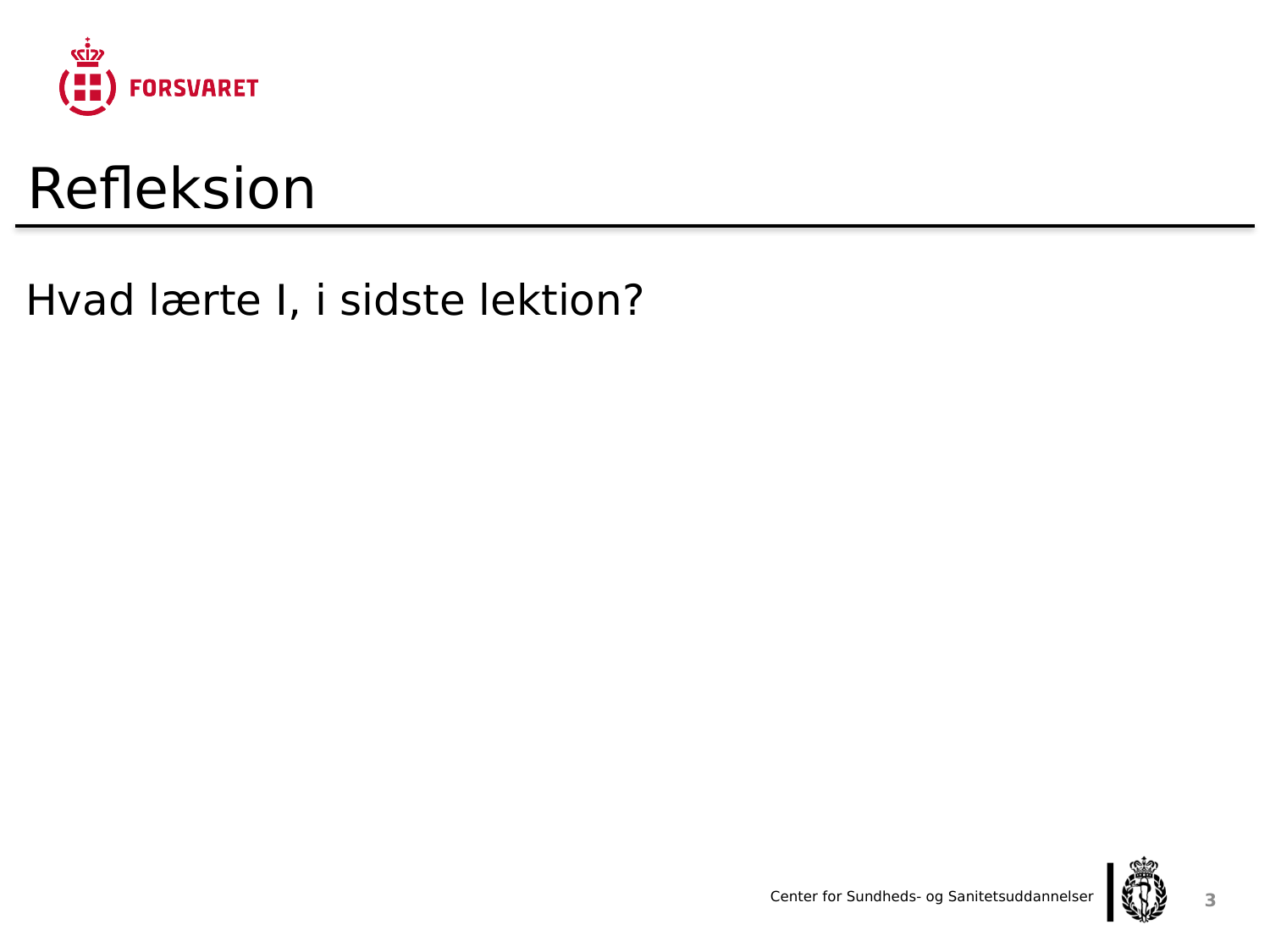

Refleksion
Hvad lærte I, i sidste lektion?